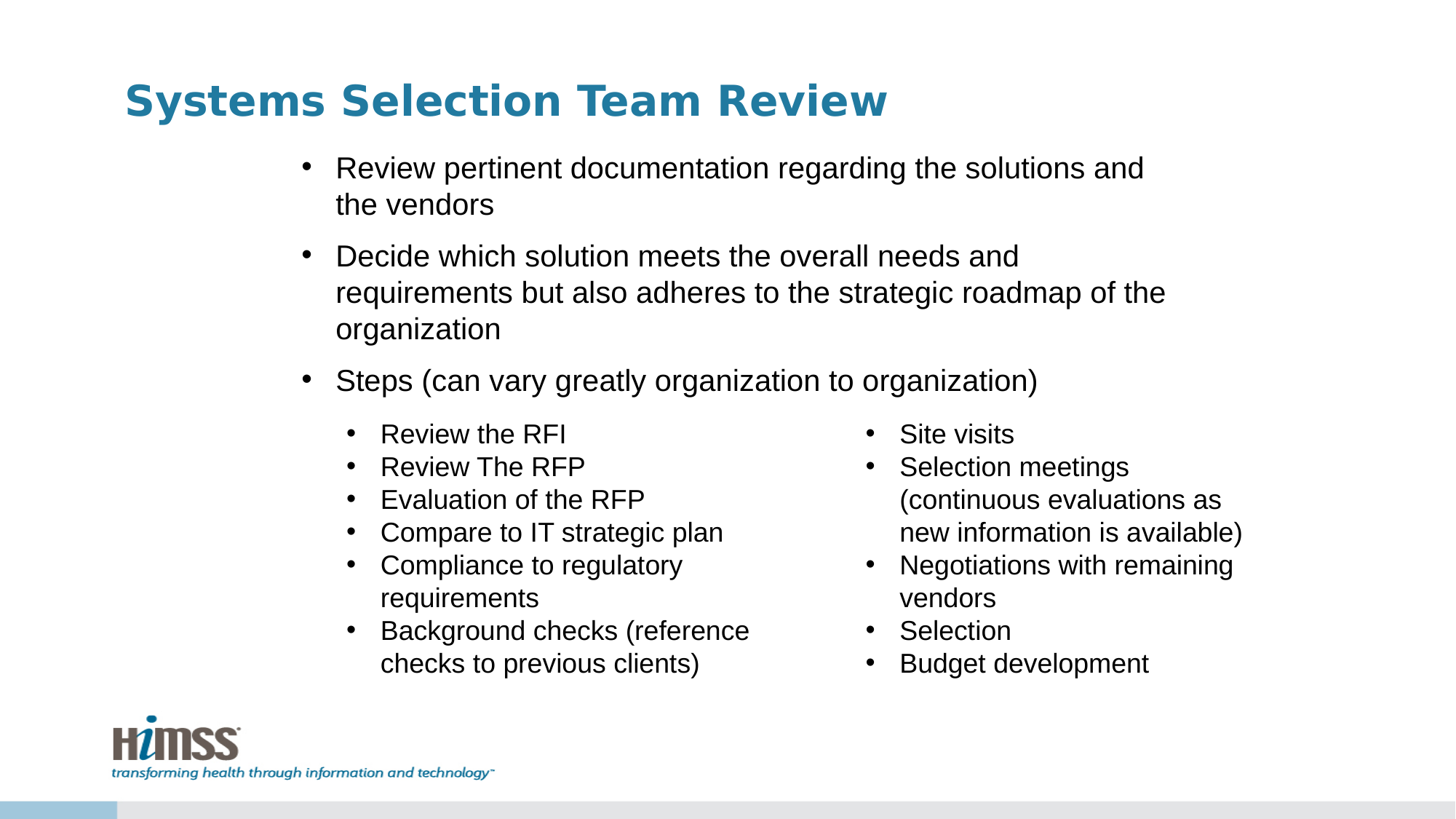

# Systems Selection Team Review
Review pertinent documentation regarding the solutions and the vendors
Decide which solution meets the overall needs and requirements but also adheres to the strategic roadmap of the organization
Steps (can vary greatly organization to organization)

Review the RFI
Review The RFP
Evaluation of the RFP
Compare to IT strategic plan
Compliance to regulatory requirements
Background checks (reference checks to previous clients)

Demonstrations from vendor
Site visits
Selection meetings (continuous evaluations as new information is available)
Negotiations with remaining vendors
Selection
Budget development